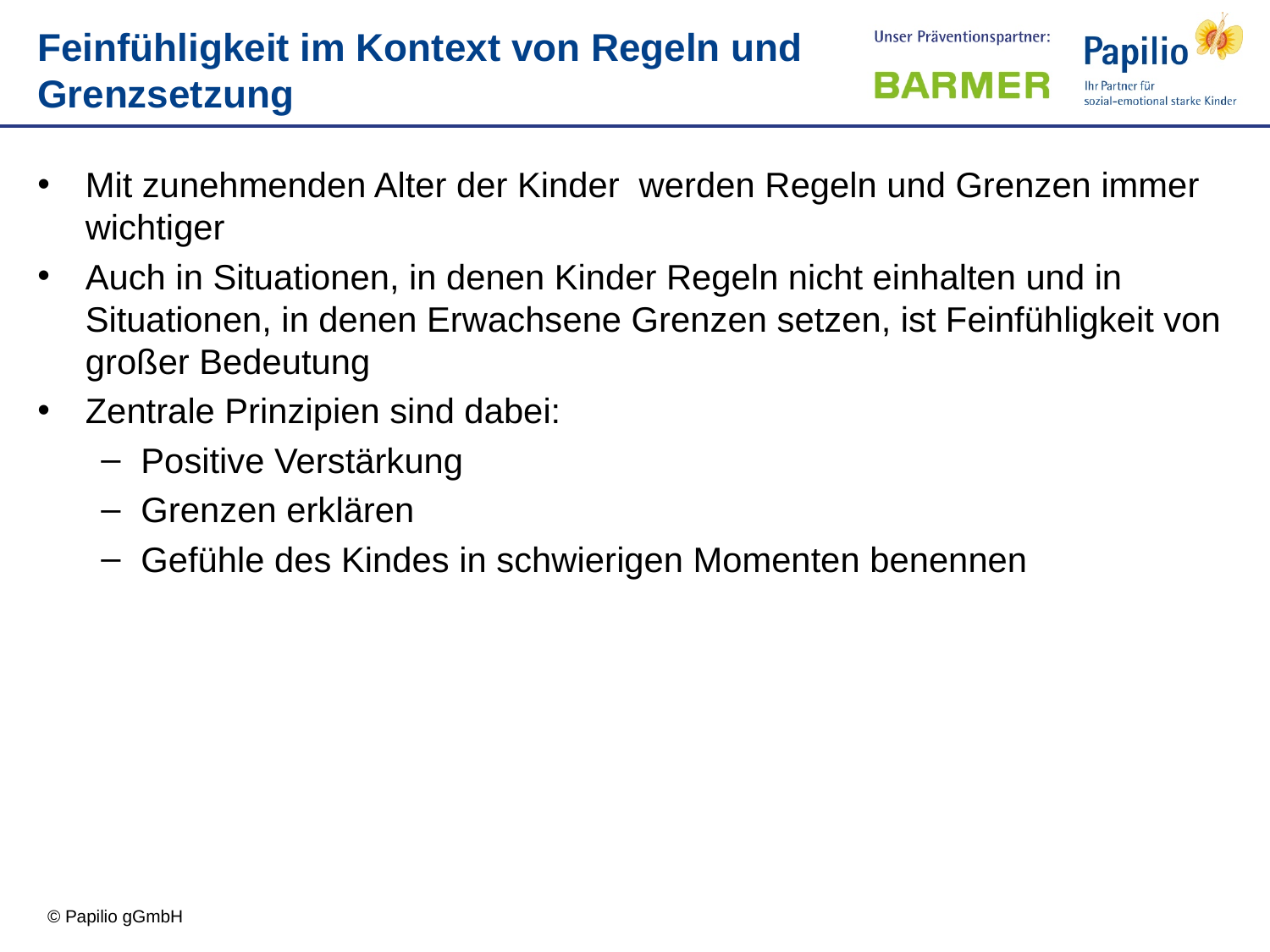

Feinfühligkeit im Kontext von Regeln und Grenzsetzung
Mit zunehmenden Alter der Kinder  werden Regeln und Grenzen immer wichtiger
Auch in Situationen, in denen Kinder Regeln nicht einhalten und in Situationen, in denen Erwachsene Grenzen setzen, ist Feinfühligkeit von großer Bedeutung
Zentrale Prinzipien sind dabei:
Positive Verstärkung
Grenzen erklären
Gefühle des Kindes in schwierigen Momenten benennen